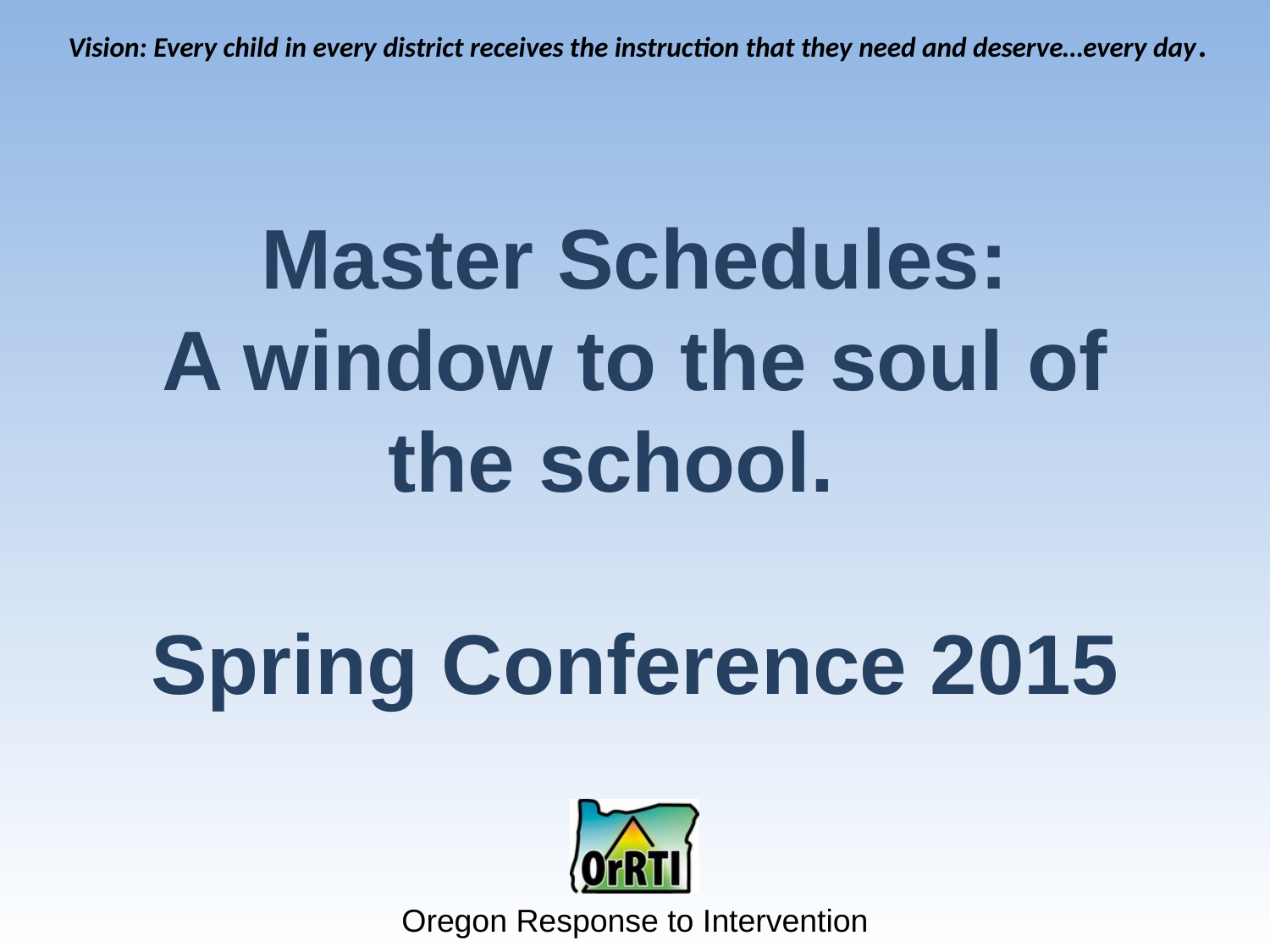

# Master Schedules: A window to the soul of the school. Spring Conference 2015